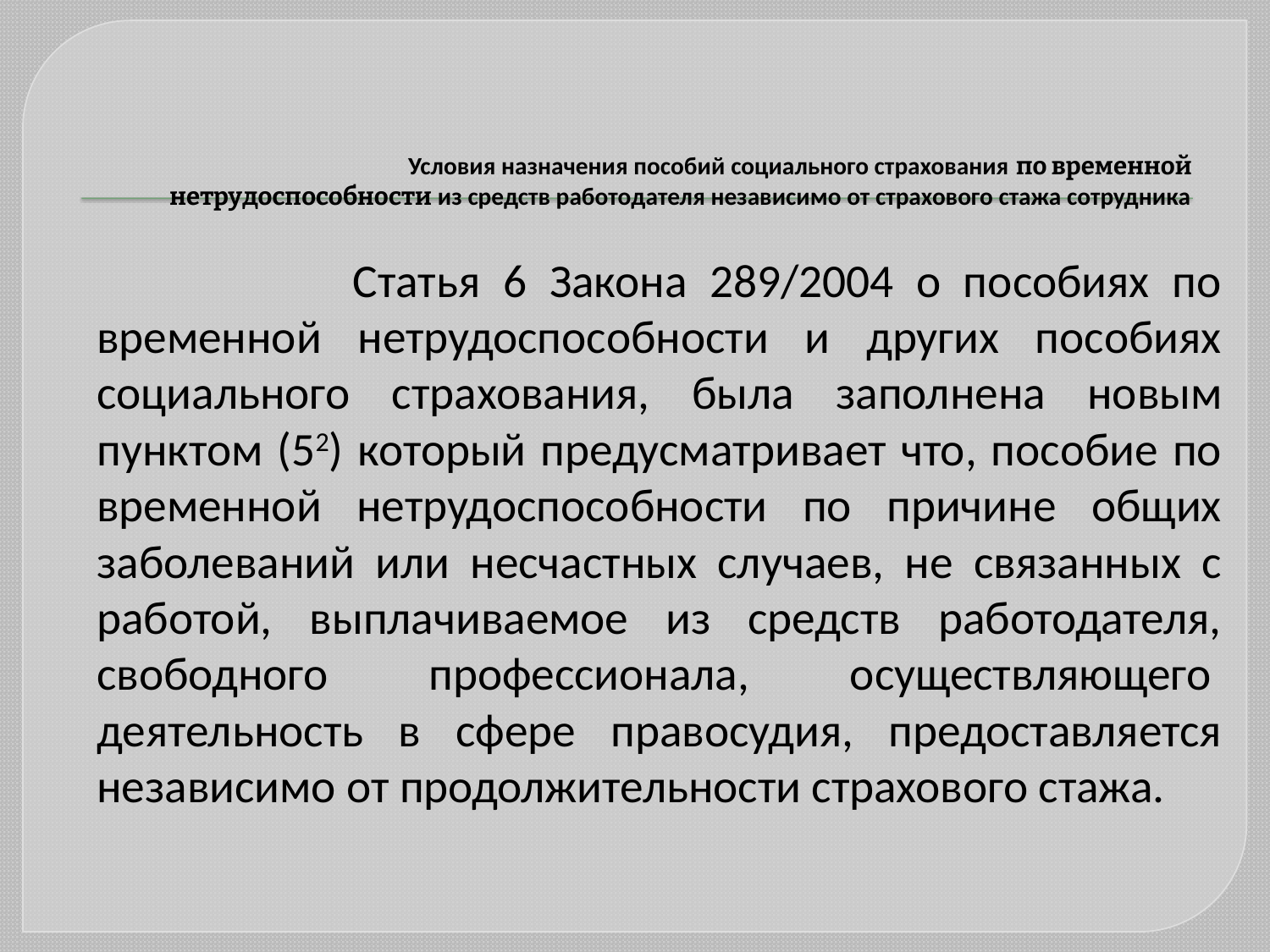

# Условия назначения пособий социального страхования по временной нетрудоспособности из средств работодателя независимо от страхового стажа сотрудника

             Статья 6 Закона 289/2004 о пособиях по временной нетрудоспособности и других пособиях социального страхования, была заполнена новым пунктом (52) который предусматривает что, пособие по временной нетрудоспособности по причине общих заболеваний или несчастных случаев, не связанных с работой, выплачиваемое из средств работодателя, свободного профессионала, осуществляющего  деятельность в сфере правосудия, предоставляется независимо от продолжительности страхового стажа.